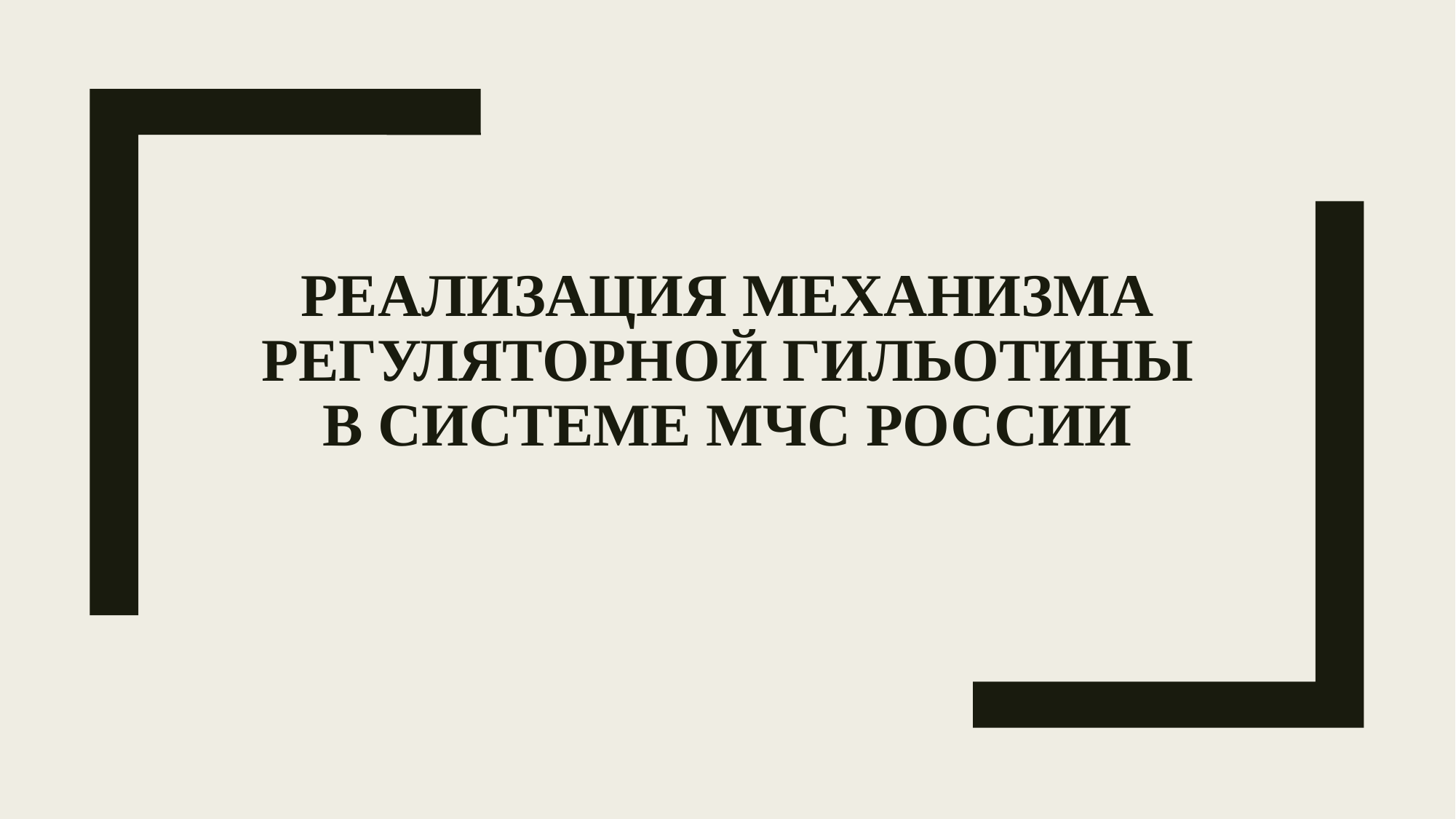

# Реализация механизма регуляторной гильотины в системе мчс России